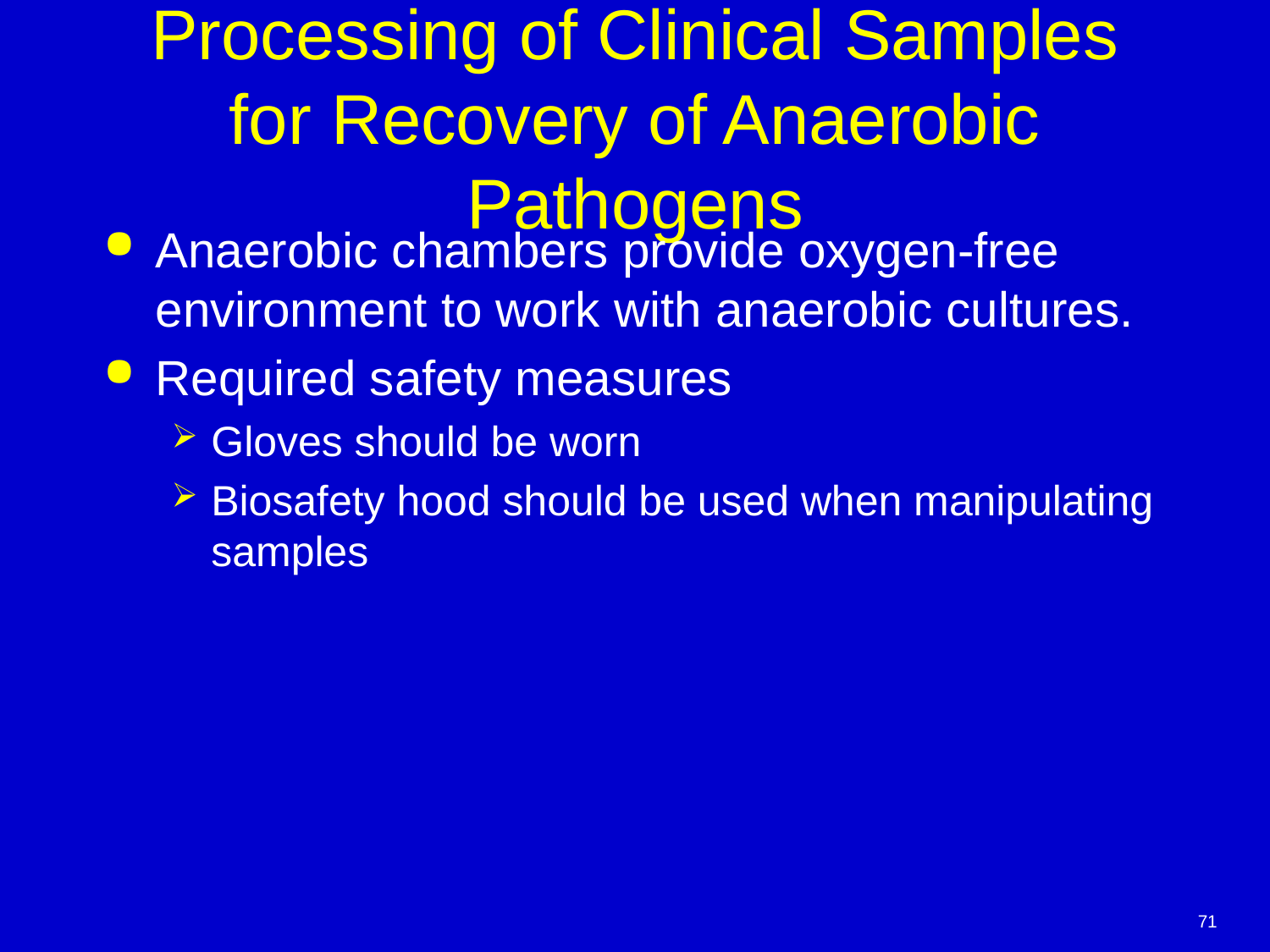

# Processing of Clinical Samples for Recovery of Anaerobic Pathogens
Anaerobic chambers provide oxygen-free environment to work with anaerobic cultures.
Required safety measures
Gloves should be worn
Biosafety hood should be used when manipulating samples